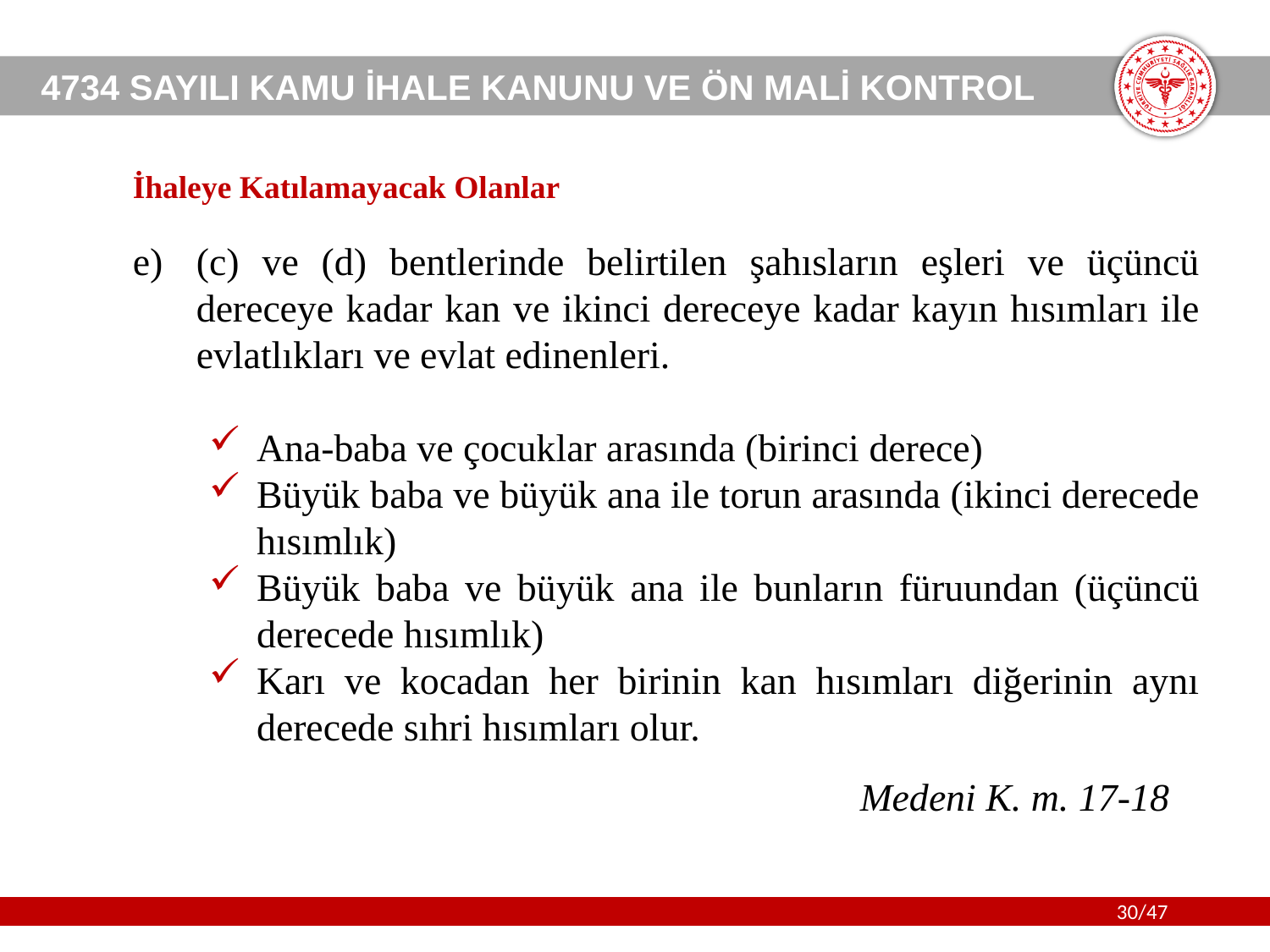

# İhaleye Katılamayacak Olanlar
(c) ve (d) bentlerinde belirtilen şahısların eşleri ve üçüncü dereceye kadar kan ve ikinci dereceye kadar kayın hısımları ile evlatlıkları ve evlat edinenleri.

Ana-baba ve çocuklar arasında (birinci derece)
Büyük baba ve büyük ana ile torun arasında (ikinci derecede hısımlık)
Büyük baba ve büyük ana ile bunların füruundan (üçüncü derecede hısımlık)
Karı ve kocadan her birinin kan hısımları diğerinin aynı derecede sıhri hısımları olur.
					 Medeni K. m. 17-18